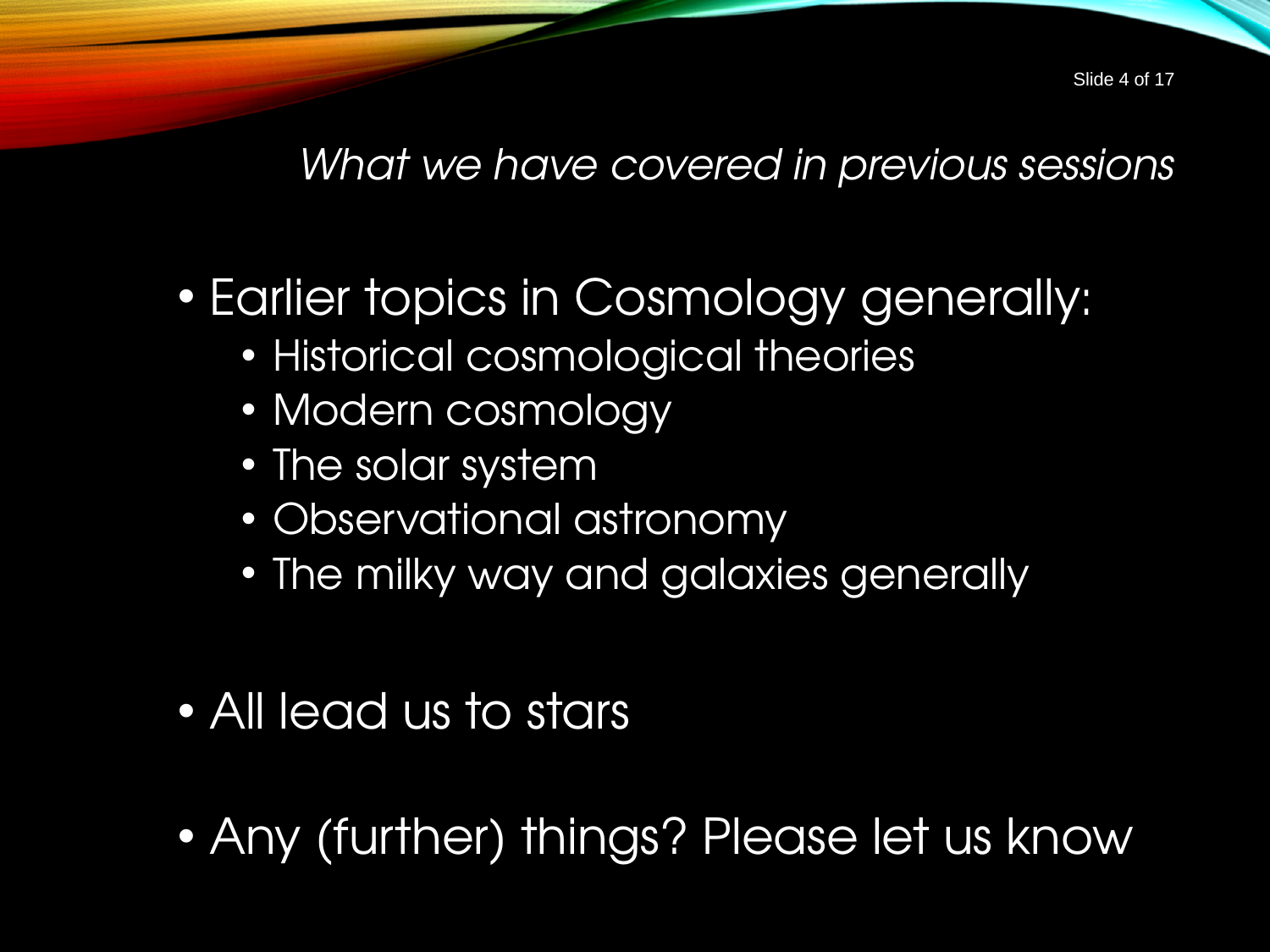

Slide 4 of 17
# What we have covered in previous sessions
Earlier topics in Cosmology generally:
Historical cosmological theories
Modern cosmology
The solar system
Observational astronomy
The milky way and galaxies generally

All lead us to stars

Any (further) things? Please let us know